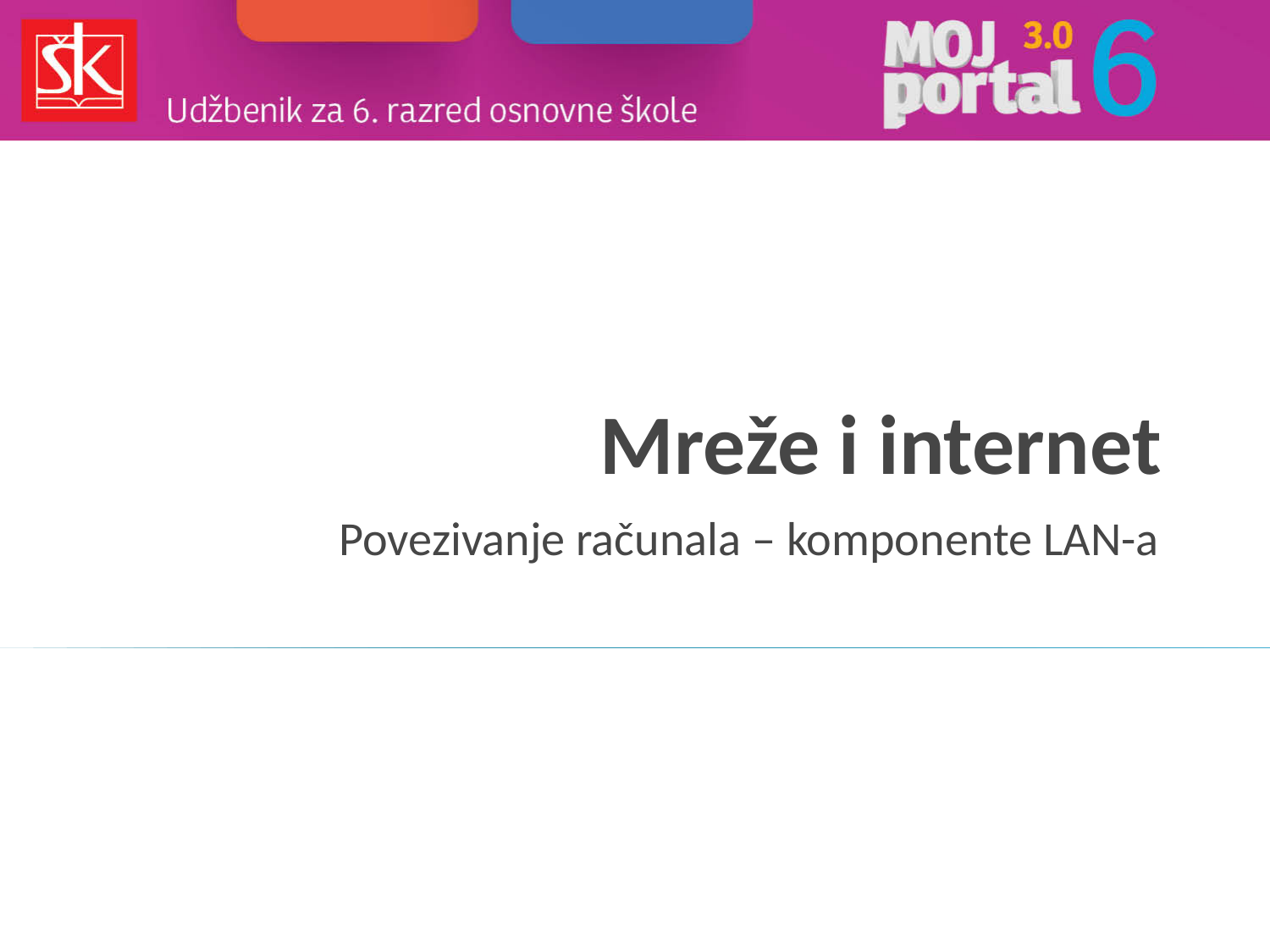

# Mreže i internet
Povezivanje računala – komponente LAN-a